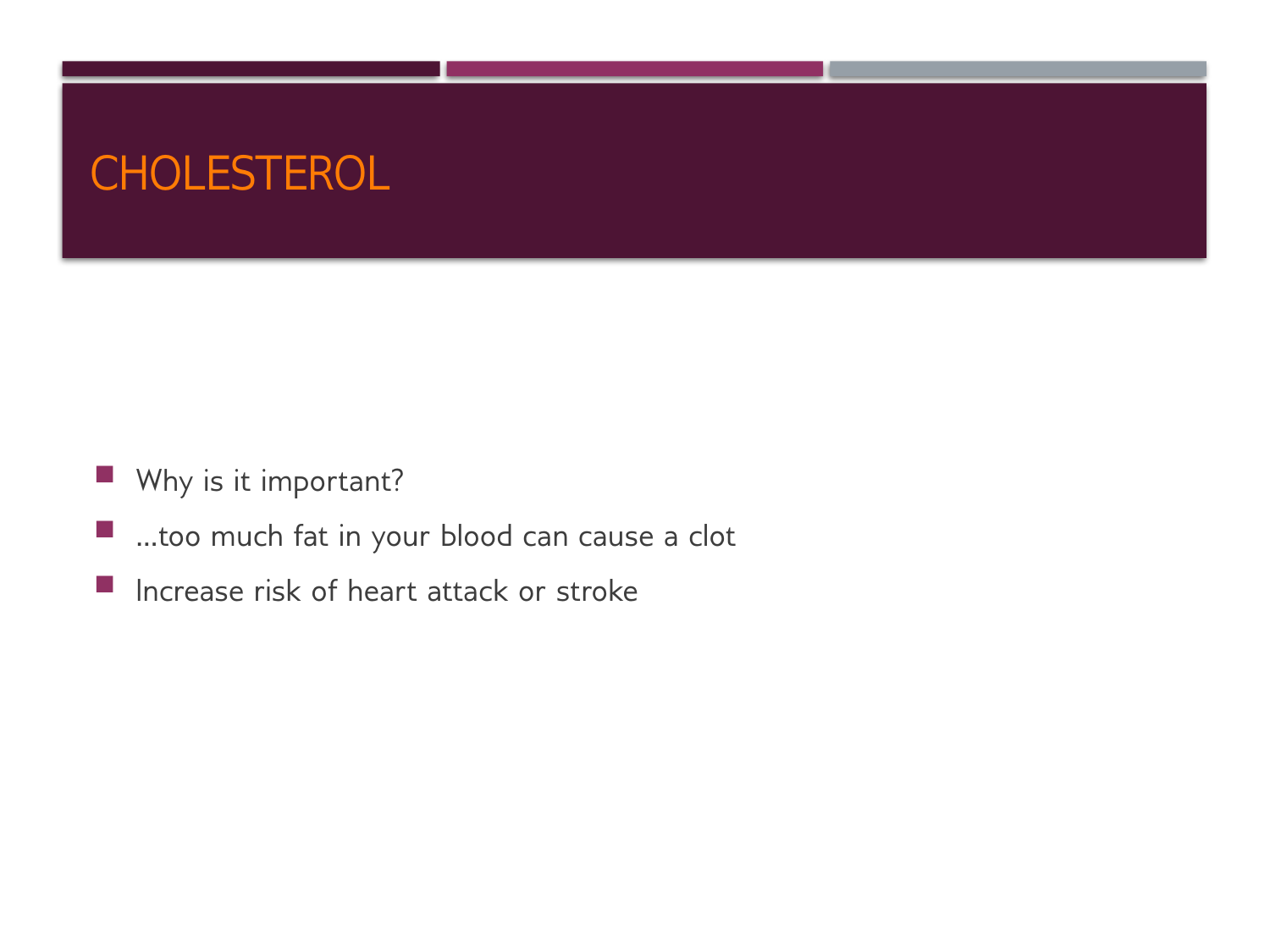

# CHOLESTEROL
Why is it important?
…too much fat in your blood can cause a clot
Increase risk of heart attack or stroke